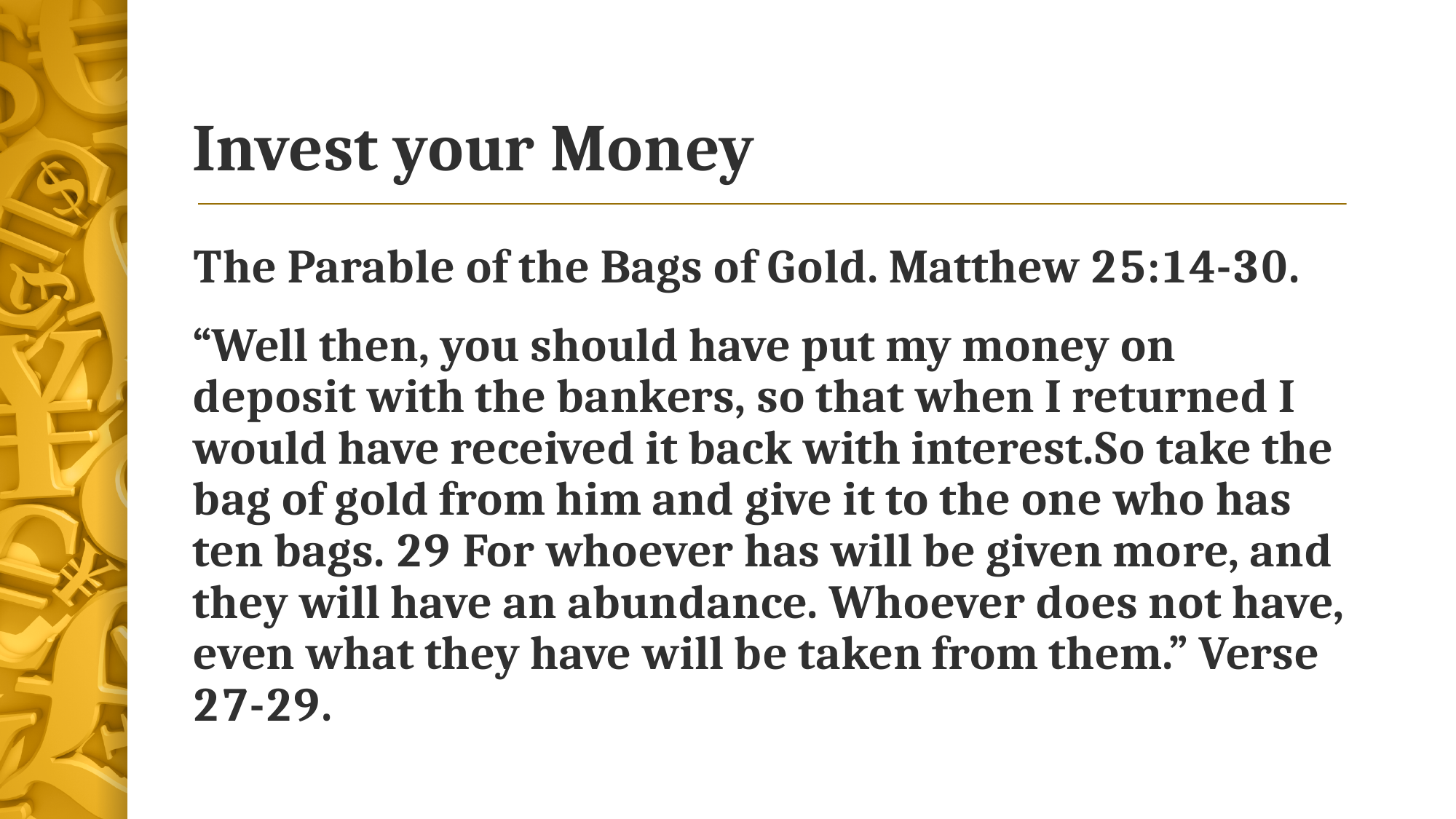

# Invest your Money
The Parable of the Bags of Gold. Matthew 25:14-30.
“Well then, you should have put my money on deposit with the bankers, so that when I returned I would have received it back with interest.So take the bag of gold from him and give it to the one who has ten bags. 29 For whoever has will be given more, and they will have an abundance. Whoever does not have, even what they have will be taken from them.” Verse 27-29.